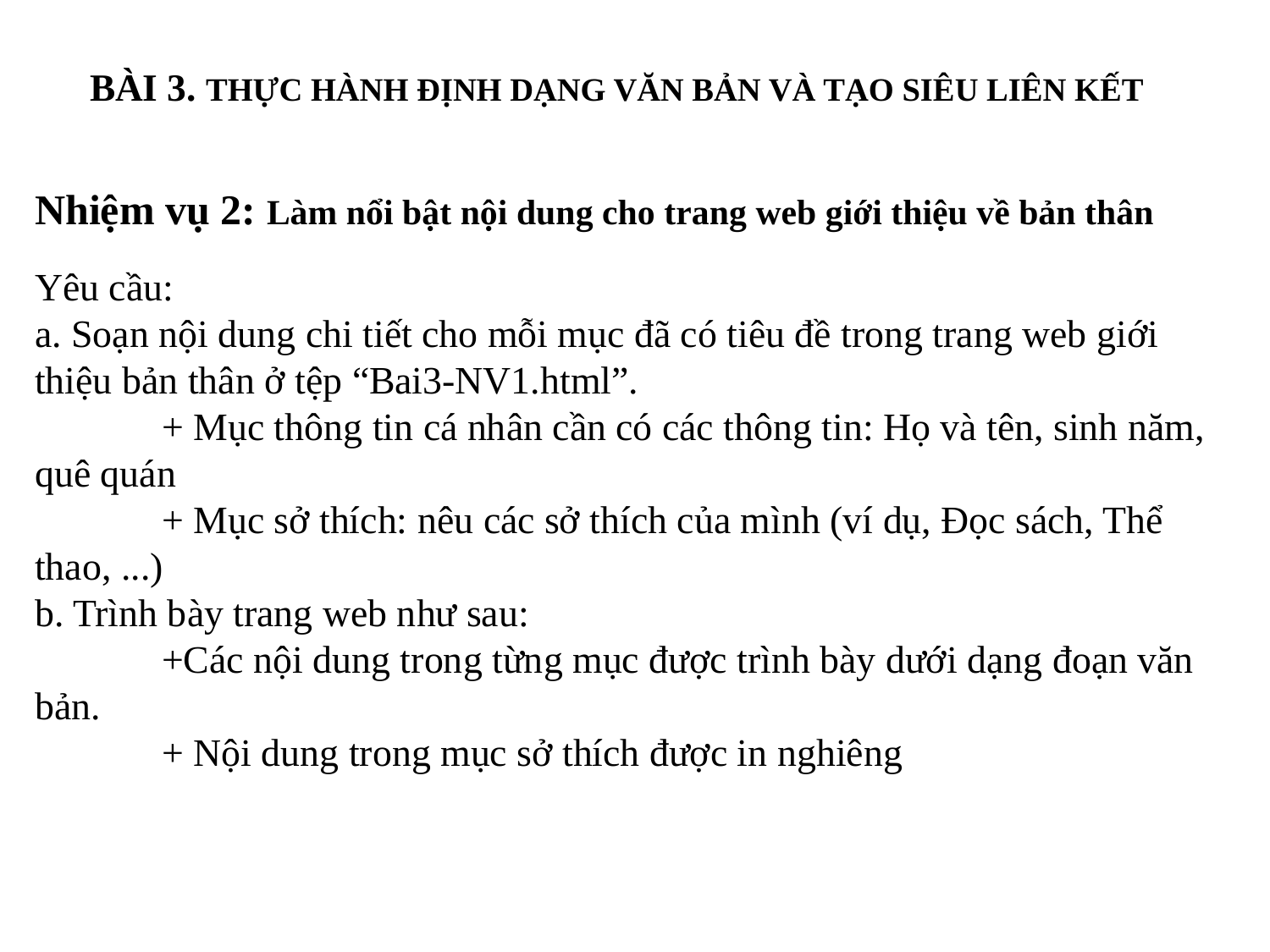

# BÀI 3. THỰC HÀNH ĐỊNH DẠNG VĂN BẢN VÀ TẠO SIÊU LIÊN KẾT
Nhiệm vụ 2: Làm nổi bật nội dung cho trang web giới thiệu về bản thân
Yêu cầu:
a. Soạn nội dung chi tiết cho mỗi mục đã có tiêu đề trong trang web giới thiệu bản thân ở tệp “Bai3-NV1.html”.
	+ Mục thông tin cá nhân cần có các thông tin: Họ và tên, sinh năm, quê quán
	+ Mục sở thích: nêu các sở thích của mình (ví dụ, Đọc sách, Thể thao, ...)
b. Trình bày trang web như sau:
	+Các nội dung trong từng mục được trình bày dưới dạng đoạn văn bản.
	+ Nội dung trong mục sở thích được in nghiêng